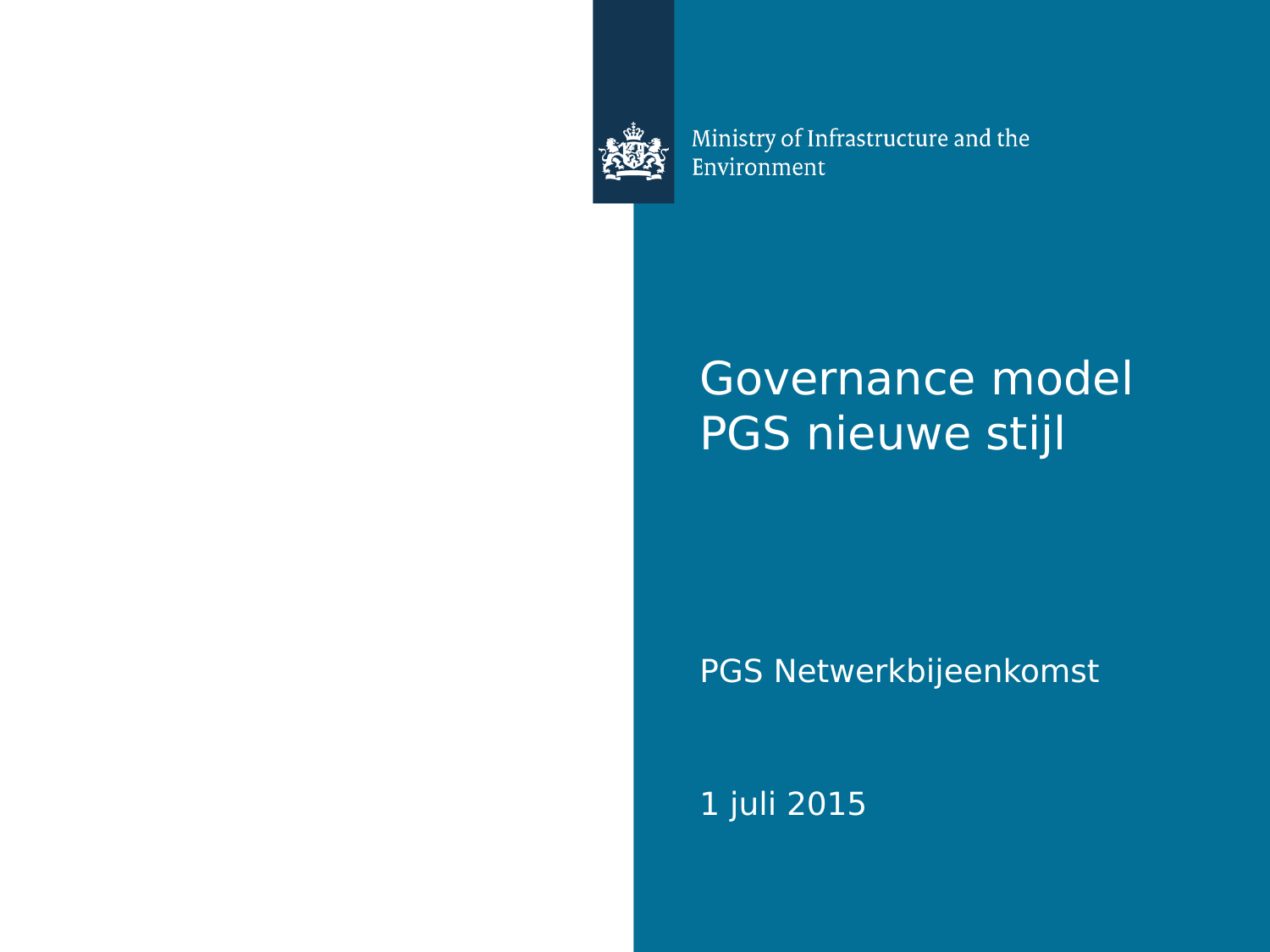

# Governance model PGS nieuwe stijl

PGS Netwerkbijeenkomst

1 juli 2015